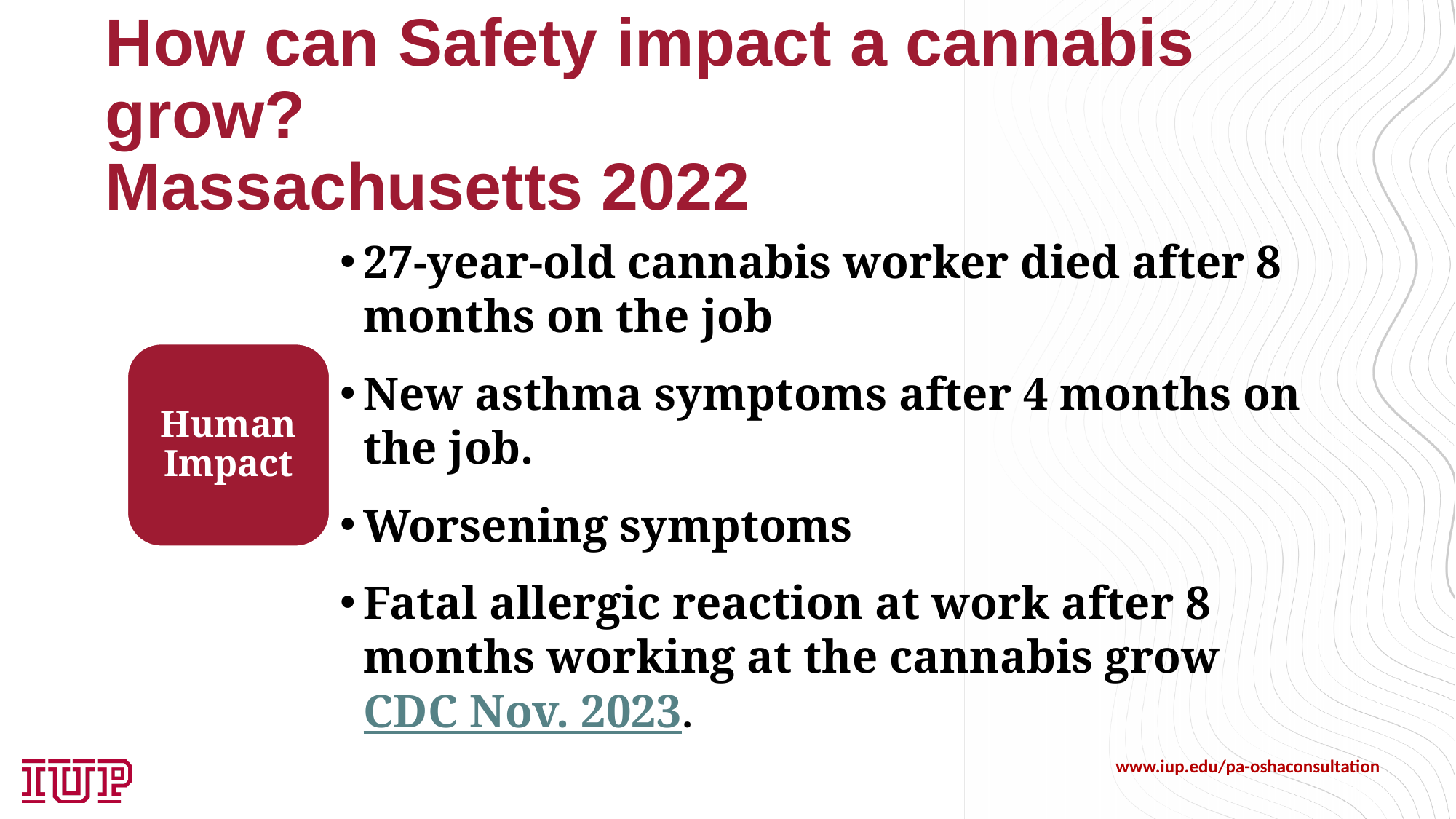

# How can Safety impact a cannabis grow? Massachusetts 2022
27-year-old cannabis worker died after 8 months on the job
New asthma symptoms after 4 months on the job.
Worsening symptoms
Fatal allergic reaction at work after 8 months working at the cannabis grow            CDC Nov. 2023.

Human Impact
www.iup.edu/pa-oshaconsultation